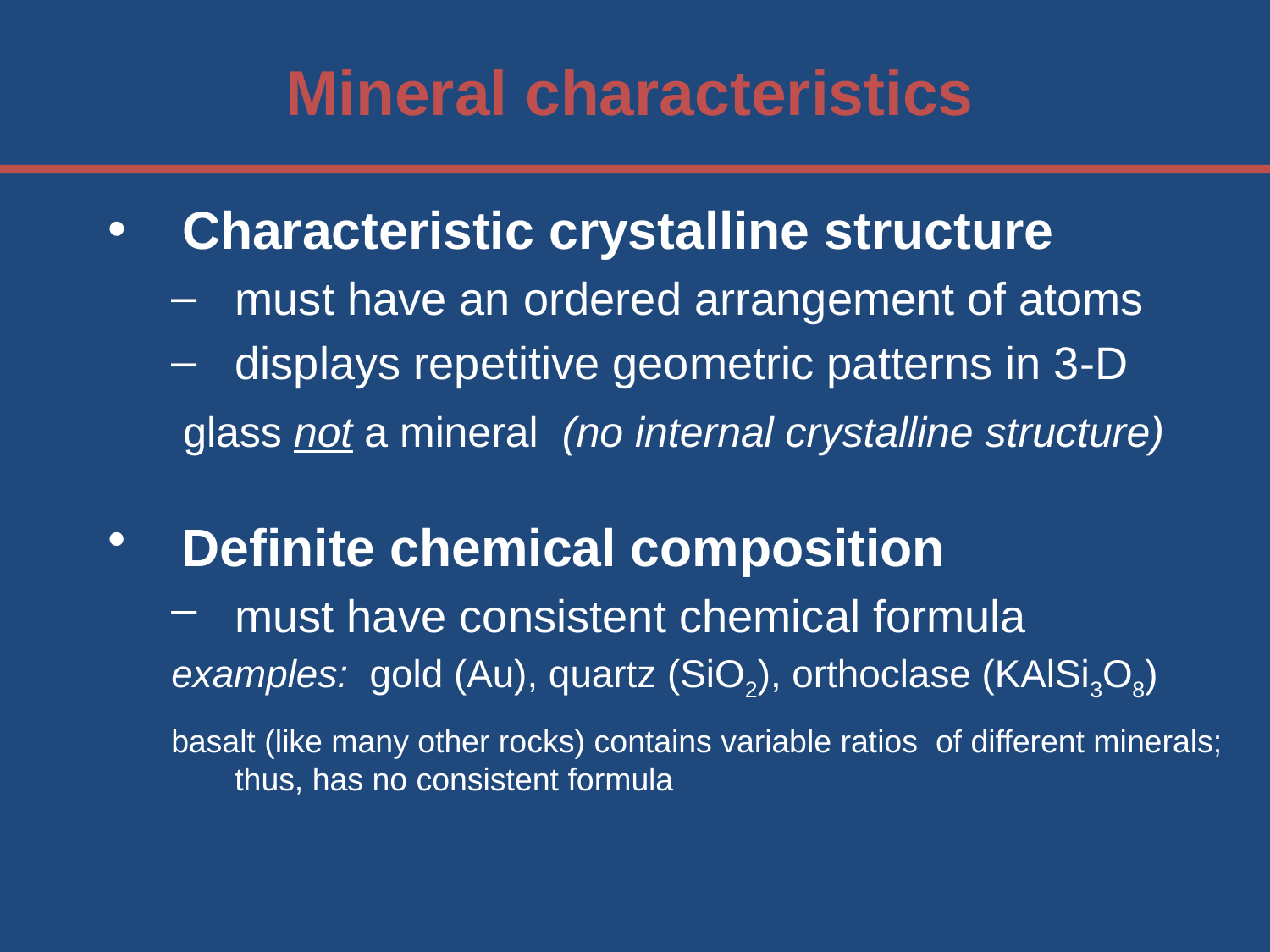

# Mineral characteristics

Characteristic crystalline structure
must have an ordered arrangement of atoms
displays repetitive geometric patterns in 3-D
 glass not a mineral  (no internal crystalline structure)
Definite chemical composition
must have consistent chemical formula
examples:  gold (Au), quartz (SiO2), orthoclase (KAlSi3O8)
basalt (like many other rocks) contains variable ratios  of different minerals; thus, has no consistent formula